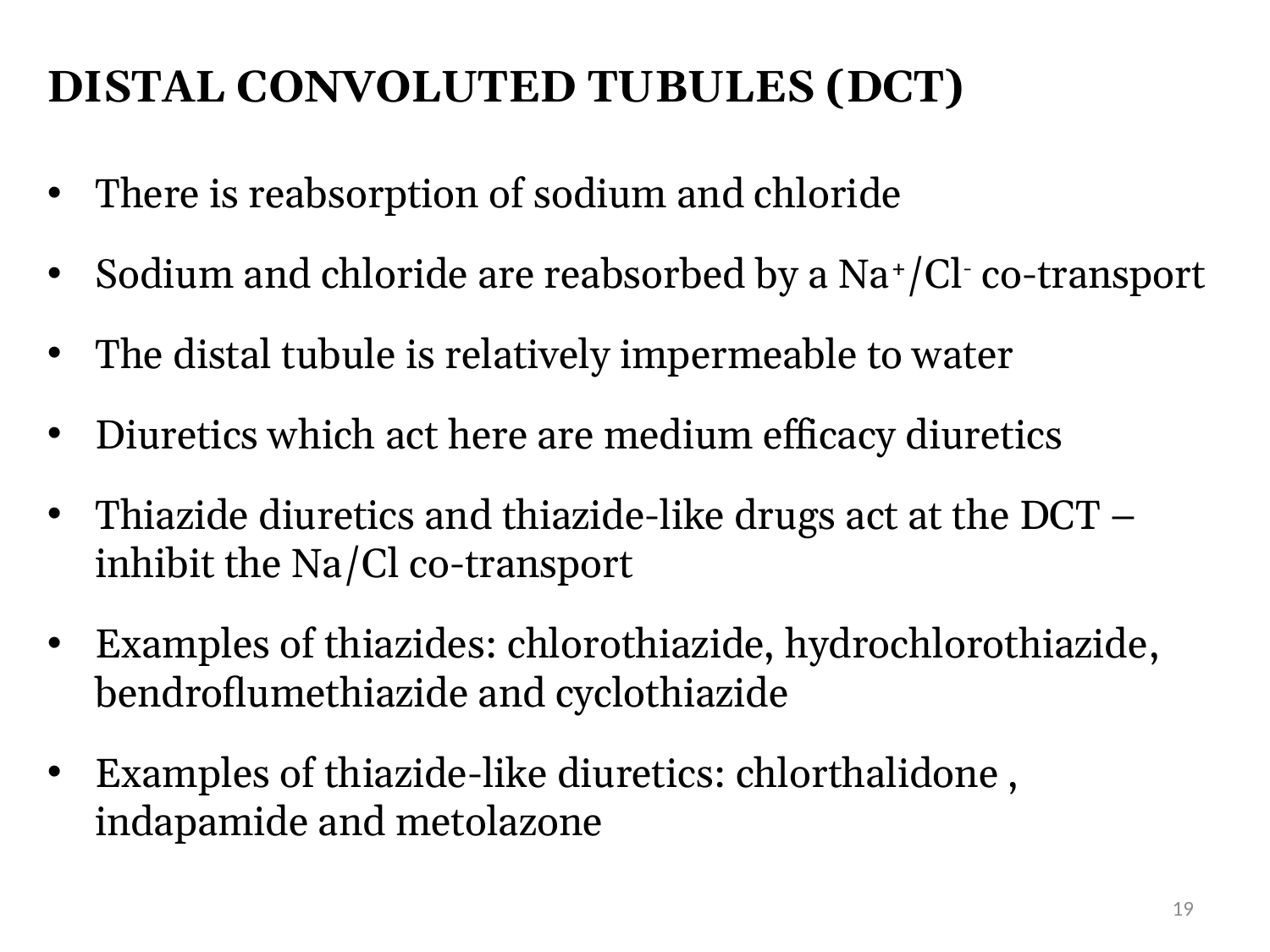

Distal convoluted tubules (DCT)
There is reabsorption of sodium and chloride
Sodium and chloride are reabsorbed by a Na+/Cl- co-transport
The distal tubule is relatively impermeable to water
Diuretics which act here are medium efficacy diuretics
Thiazide diuretics and thiazide-like drugs act at the DCT – inhibit the Na/Cl co-transport
Examples of thiazides: chlorothiazide, hydrochlorothiazide, bendroflumethiazide and cyclothiazide
Examples of thiazide-like diuretics: chlorthalidone , indapamide and metolazone
19